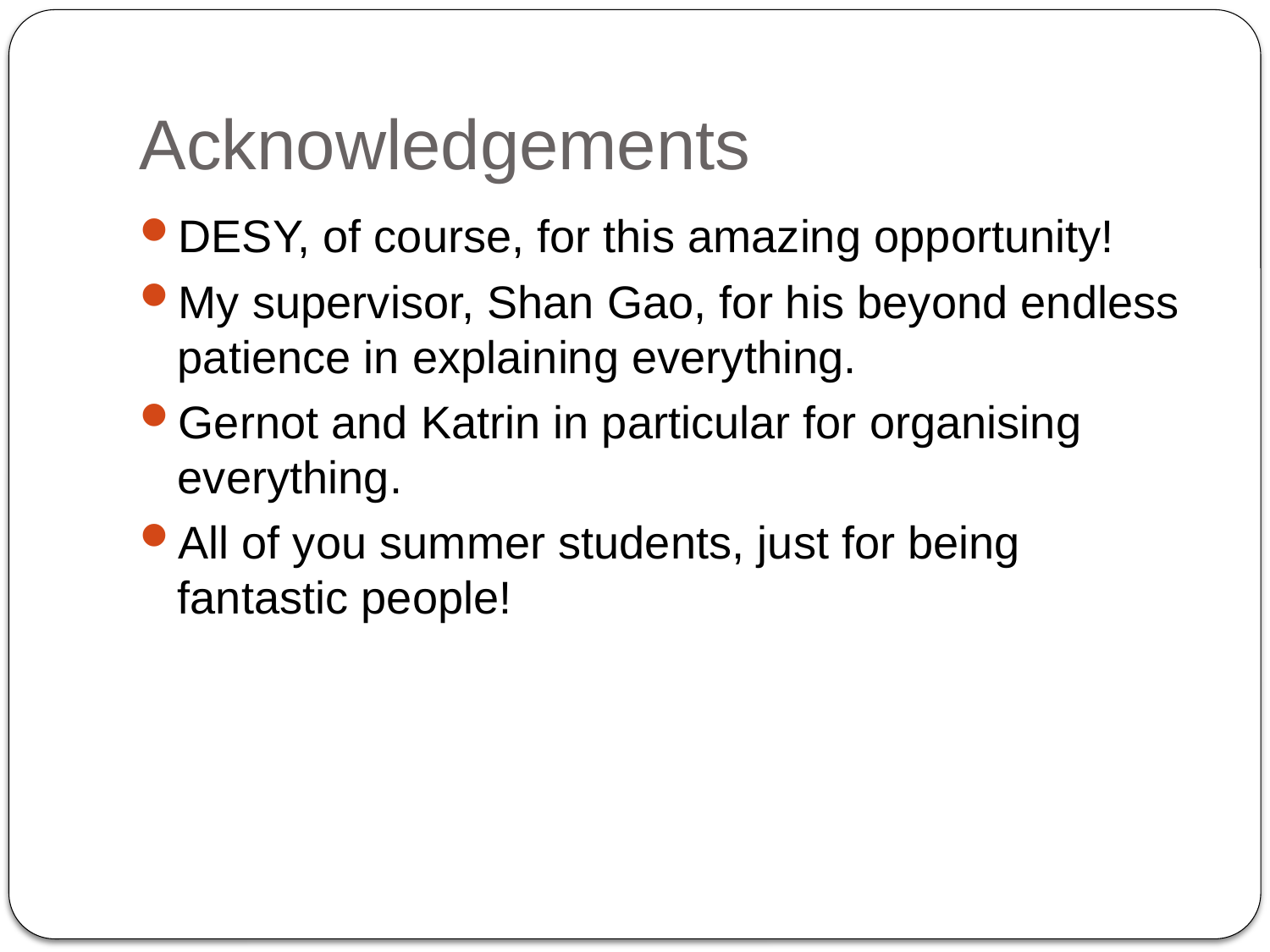

# Acknowledgements
DESY, of course, for this amazing opportunity!
My supervisor, Shan Gao, for his beyond endless patience in explaining everything.
Gernot and Katrin in particular for organising everything.
All of you summer students, just for being fantastic people!